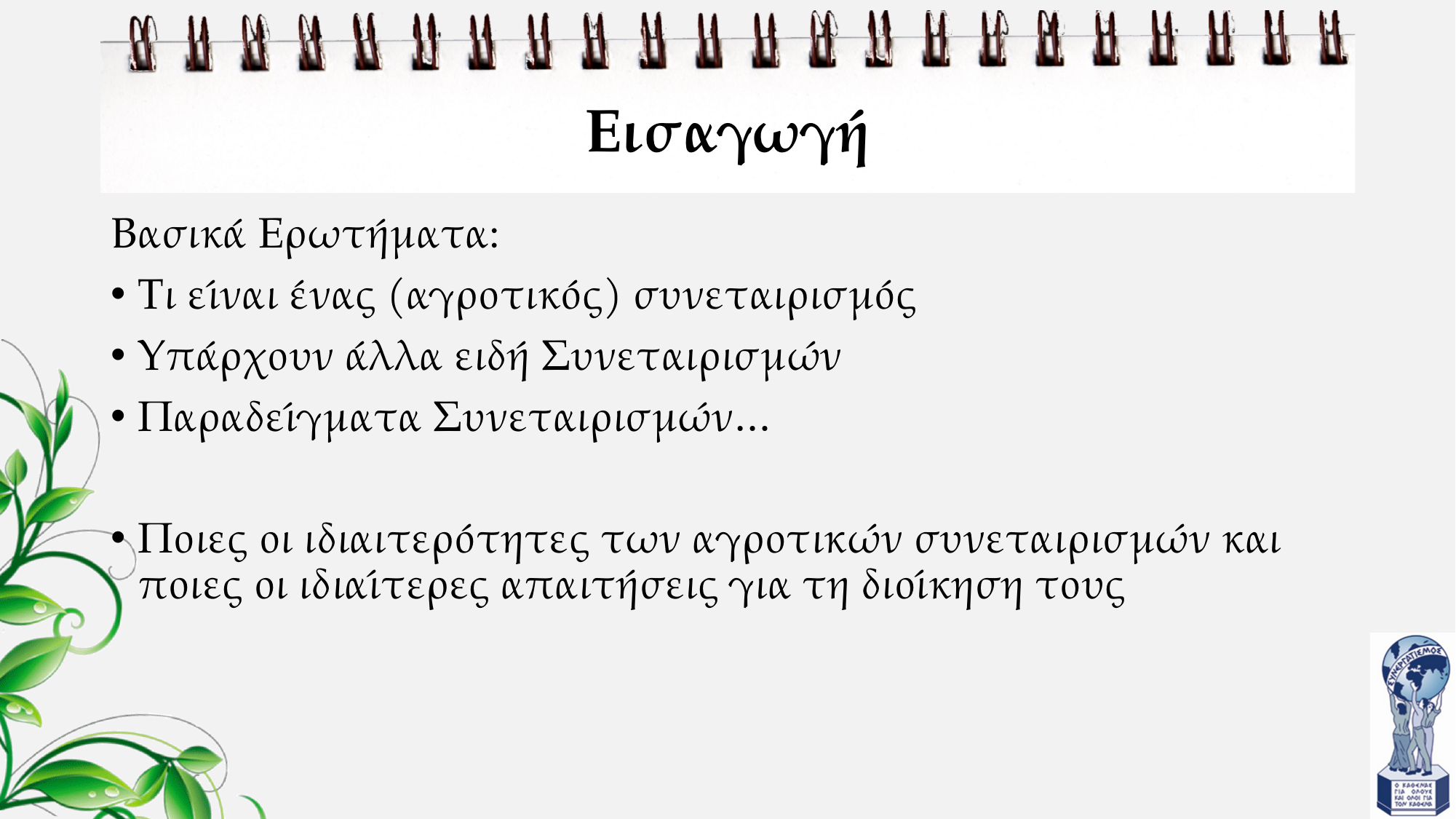

# Εισαγωγή
Βασικά Ερωτήματα:
Τι είναι ένας (αγροτικός) συνεταιρισμός
Υπάρχουν άλλα ειδή Συνεταιρισμών
Παραδείγματα Συνεταιρισμών…

Ποιες οι ιδιαιτερότητες των αγροτικών συνεταιρισμών και ποιες οι ιδιαίτερες απαιτήσεις για τη διοίκηση τους